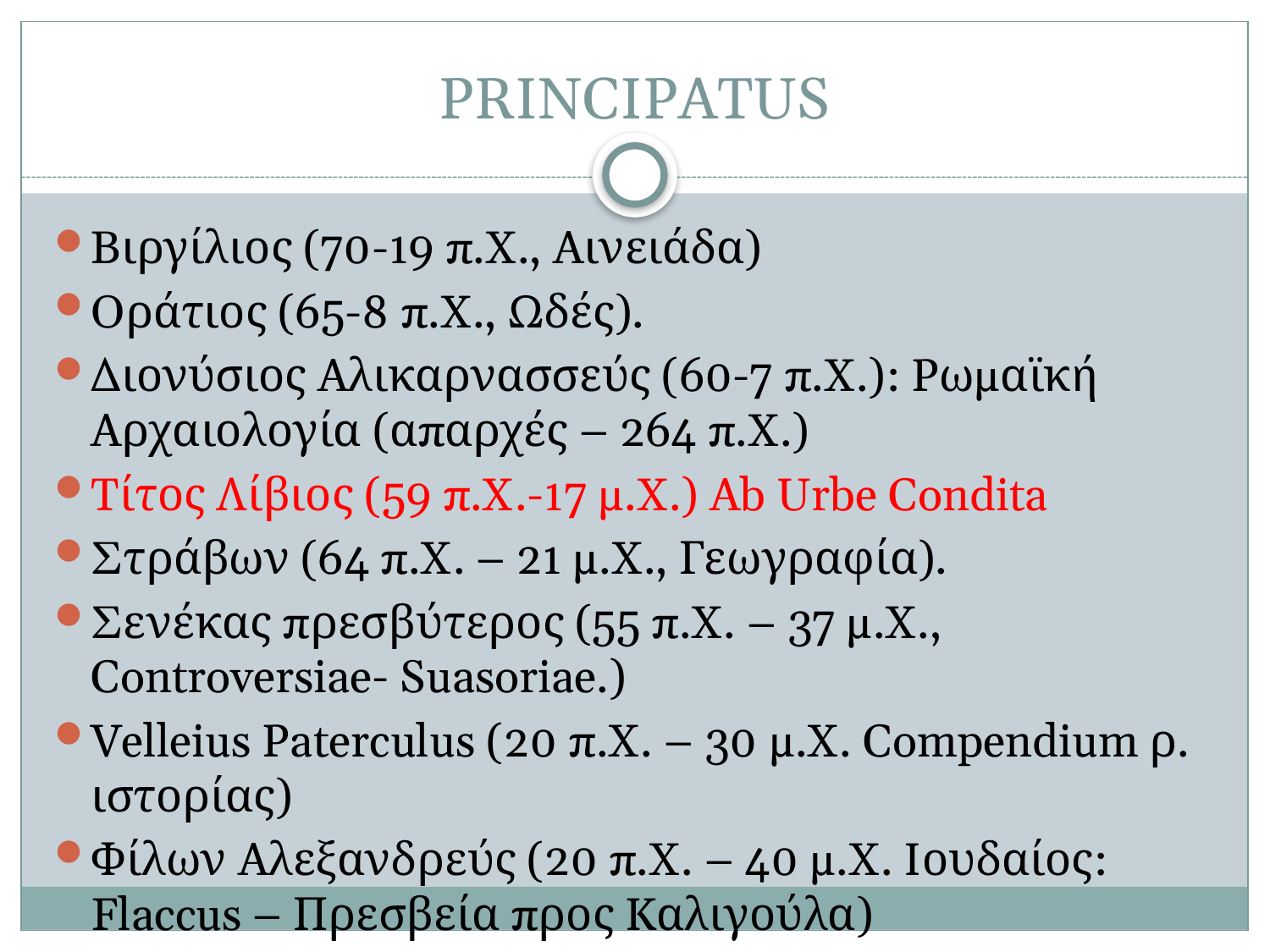

# PRINCIPATUS
Βιργίλιος (70-19 π.Χ., Αινειάδα)
Οράτιος (65-8 π.Χ., Ωδές).
Διονύσιος Αλικαρνασσεύς (60-7 π.Χ.): Ρωμαϊκή Αρχαιολογία (απαρχές – 264 π.Χ.)
Τίτος Λίβιος (59 π.Χ.-17 μ.Χ.) Ab Urbe Condita
Στράβων (64 π.Χ. – 21 μ.Χ., Γεωγραφία).
Σενέκας πρεσβύτερος (55 π.Χ. – 37 μ.Χ., Controversiae- Suasoriae.)
Velleius Paterculus (20 π.Χ. – 30 μ.Χ. Compendium ρ. ιστορίας)
Φίλων Αλεξανδρεύς (20 π.Χ. – 40 μ.Χ. Ιουδαίος: Flaccus – Πρεσβεία προς Καλιγούλα)